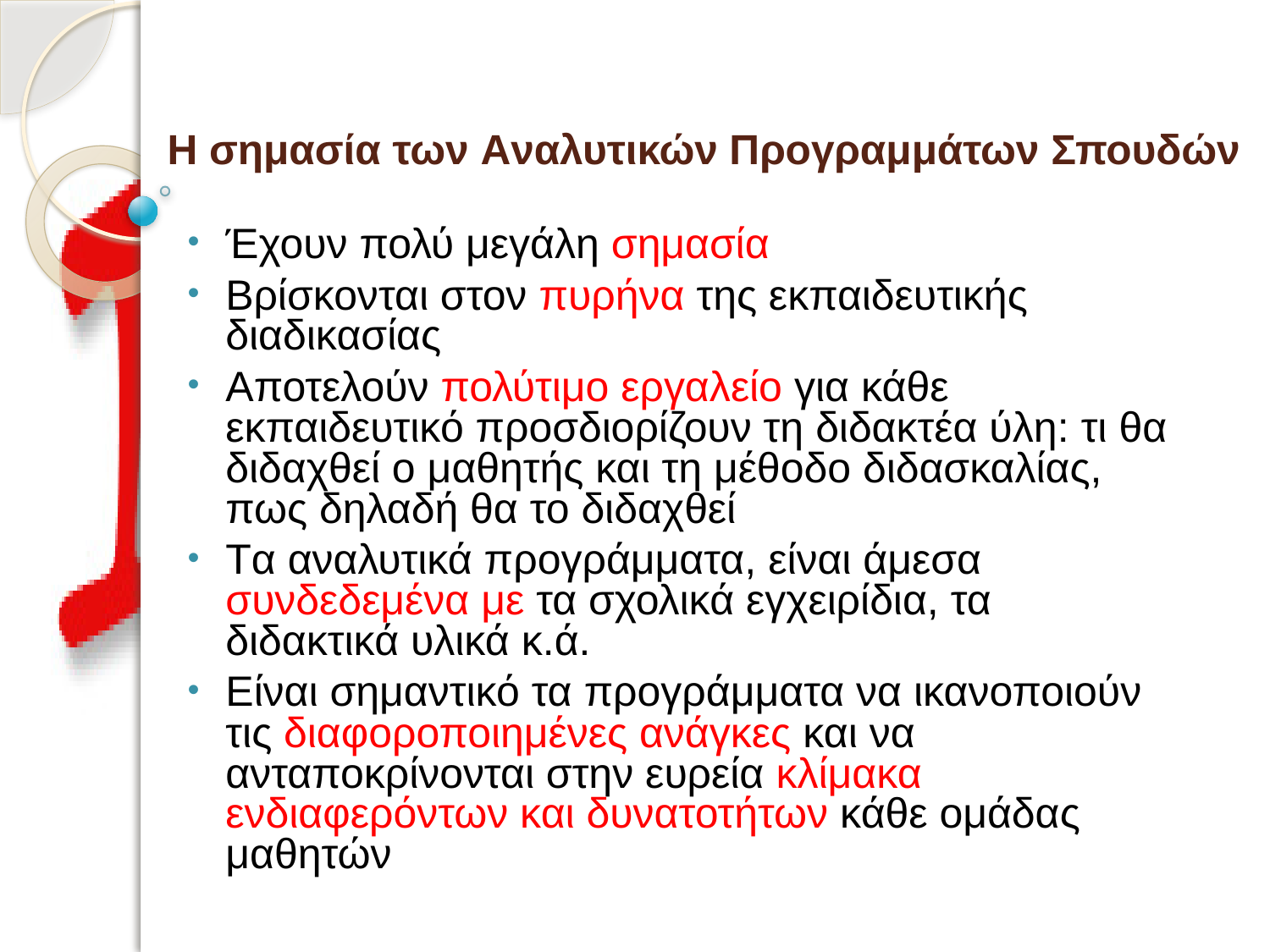

# Η σημασία των Αναλυτικών Προγραμμάτων Σπουδών
Έχουν πολύ μεγάλη σημασία
Βρίσκονται στον πυρήνα της εκπαιδευτικής διαδικασίας
Αποτελούν πολύτιμο εργαλείο για κάθε εκπαιδευτικό προσδιορίζουν τη διδακτέα ύλη: τι θα διδαχθεί ο μαθητής και τη μέθοδο διδασκαλίας, πως δηλαδή θα το διδαχθεί
Τα αναλυτικά προγράμματα, είναι άμεσα συνδεδεμένα με τα σχολικά εγχειρίδια, τα διδακτικά υλικά κ.ά.
Είναι σημαντικό τα προγράμματα να ικανοποιούν τις διαφοροποιημένες ανάγκες και να ανταποκρίνονται στην ευρεία κλίμακα ενδιαφερόντων και δυνατοτήτων κάθε ομάδας μαθητών